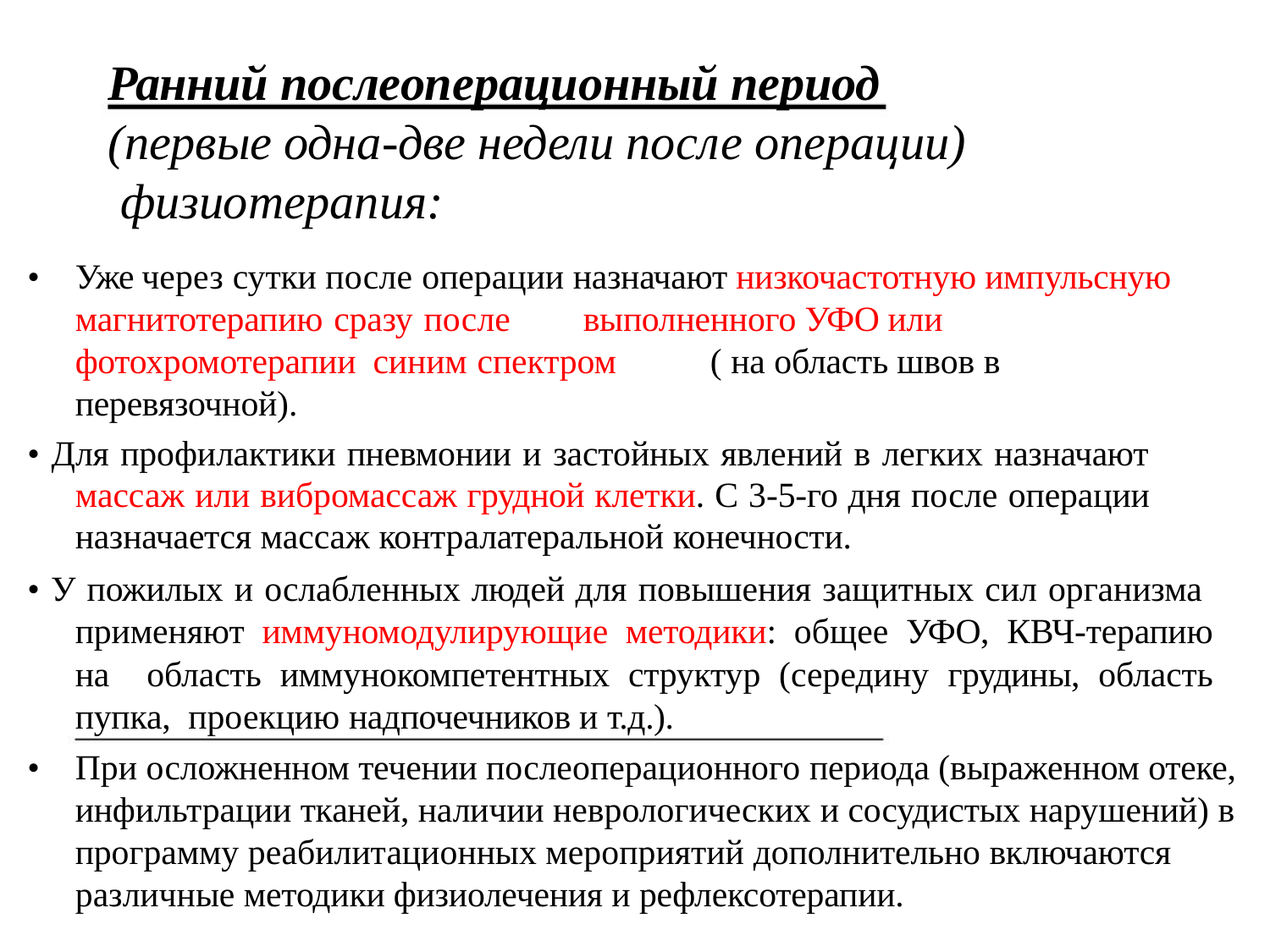

# Ранний послеоперационный период  (первые одна-две недели после операции)  физиотерапия:

•	Уже через сутки после операции назначают низкочастотную импульсную  магнитотерапию сразу после	выполненного УФО или фотохромотерапии  синим спектром	( на область швов в перевязочной).
• Для профилактики пневмонии и застойных явлений в легких назначают  массаж или вибромассаж грудной клетки. С 3-5-го дня после операции  назначается массаж контралатеральной конечности.
• У пожилых и ослабленных людей для повышения защитных сил организма  применяют иммуномодулирующие методики: общее УФО, КВЧ-терапию на  область иммунокомпетентных структур (середину грудины, область пупка,  проекцию надпочечников и т.д.).
•	При осложненном течении послеоперационного периода (выраженном отеке,  инфильтрации тканей, наличии неврологических и сосудистых нарушений) в  программу реабилитационных мероприятий дополнительно включаются  различные методики физиолечения и рефлексотерапии.